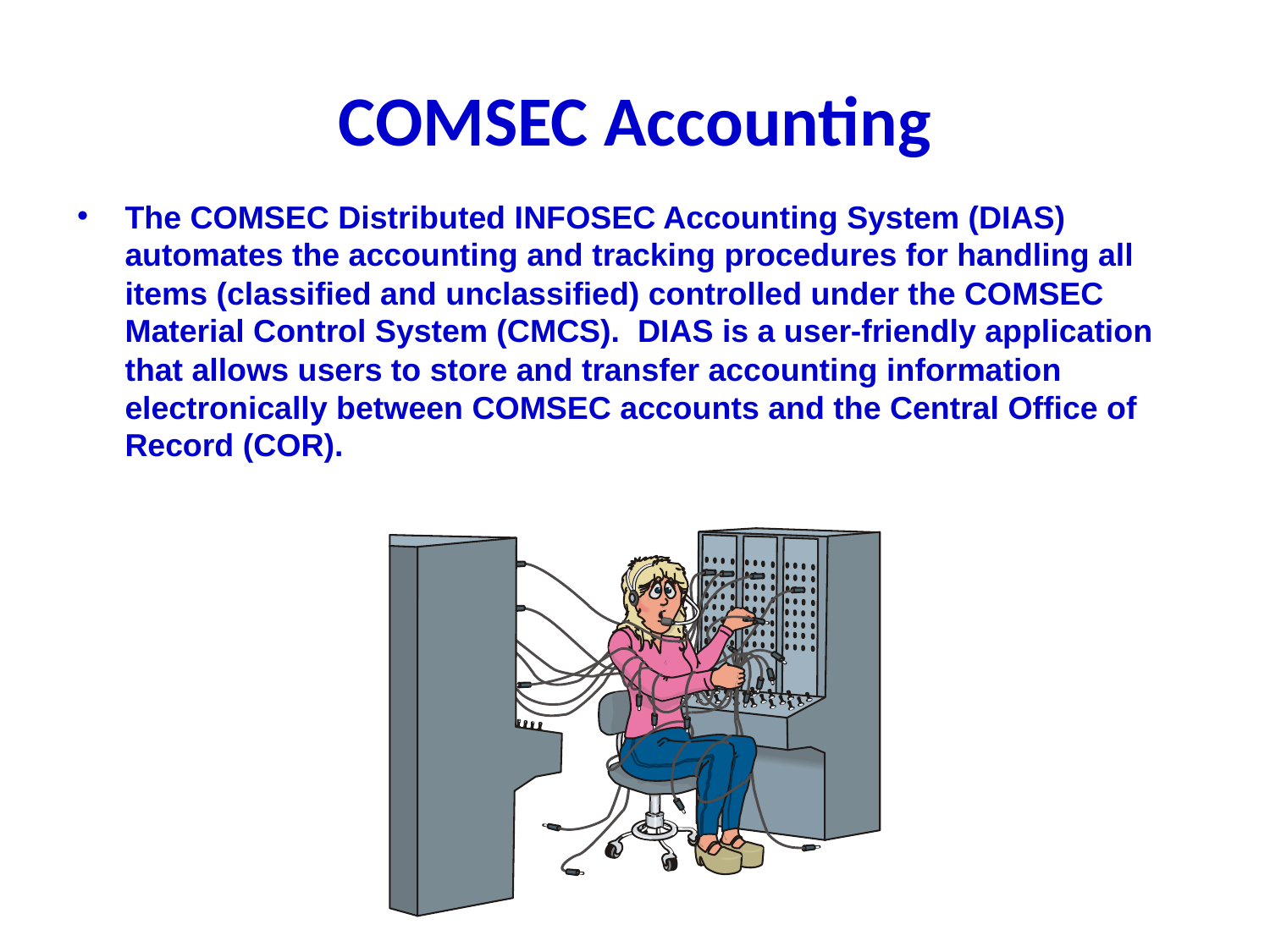

# COMSEC Accounting
The COMSEC Distributed INFOSEC Accounting System (DIAS) automates the accounting and tracking procedures for handling all items (classified and unclassified) controlled under the COMSEC Material Control System (CMCS).  DIAS is a user-friendly application that allows users to store and transfer accounting information electronically between COMSEC accounts and the Central Office of Record (COR).